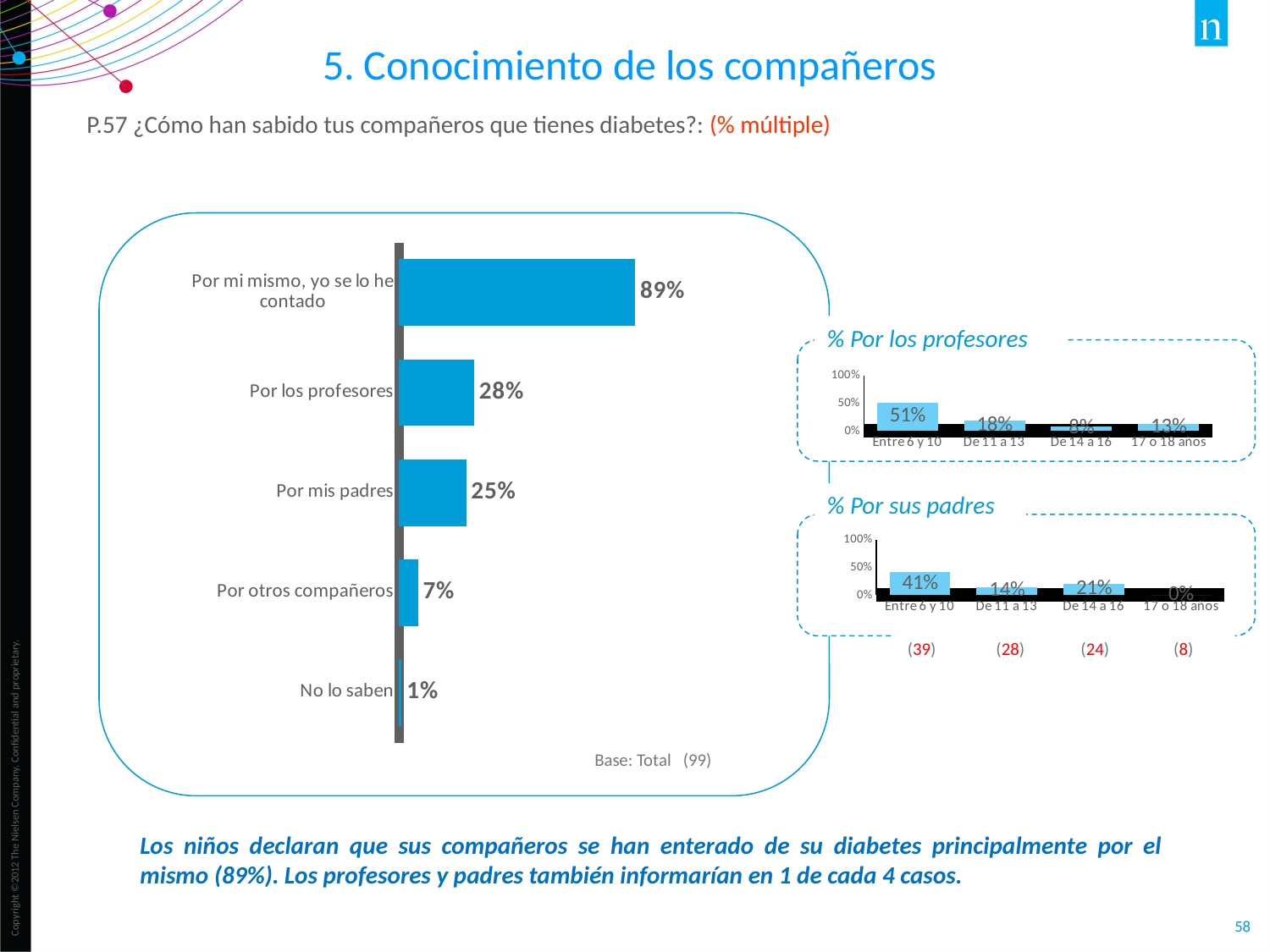

5. Conocimiento de los compañeros
P.57 ¿Cómo han sabido tus compañeros que tienes diabetes?: (% múltiple)

### Chart

| Category |  |
|---|---|
| Por mi mismo, yo se lo he
contado | 0.889 |
| Por los profesores | 0.283 |
| Por mis padres | 0.253 |
| Por otros compañeros | 0.071 |
| No lo saben | 0.01 |
% Por los profesores

### Chart

| Category |  |
|---|---|
| Entre 6 y 10 | 0.513 |
| De 11 a 13 | 0.179 |
| De 14 a 16 | 0.083 |
| 17 o 18 años | 0.125 |
% Por sus padres

### Chart

| Category |  |
|---|---|
| Entre 6 y 10 | 0.41 |
| De 11 a 13 | 0.143 |
| De 14 a 16 | 0.208 |
| 17 o 18 años | 0.0 |
(39)               (28)              (24)                (8)
Base: Total   (99)
Los niños declaran que sus compañeros se han enterado de su diabetes principalmente por el mismo (89%). Los profesores y padres también informarían en 1 de cada 4 casos.